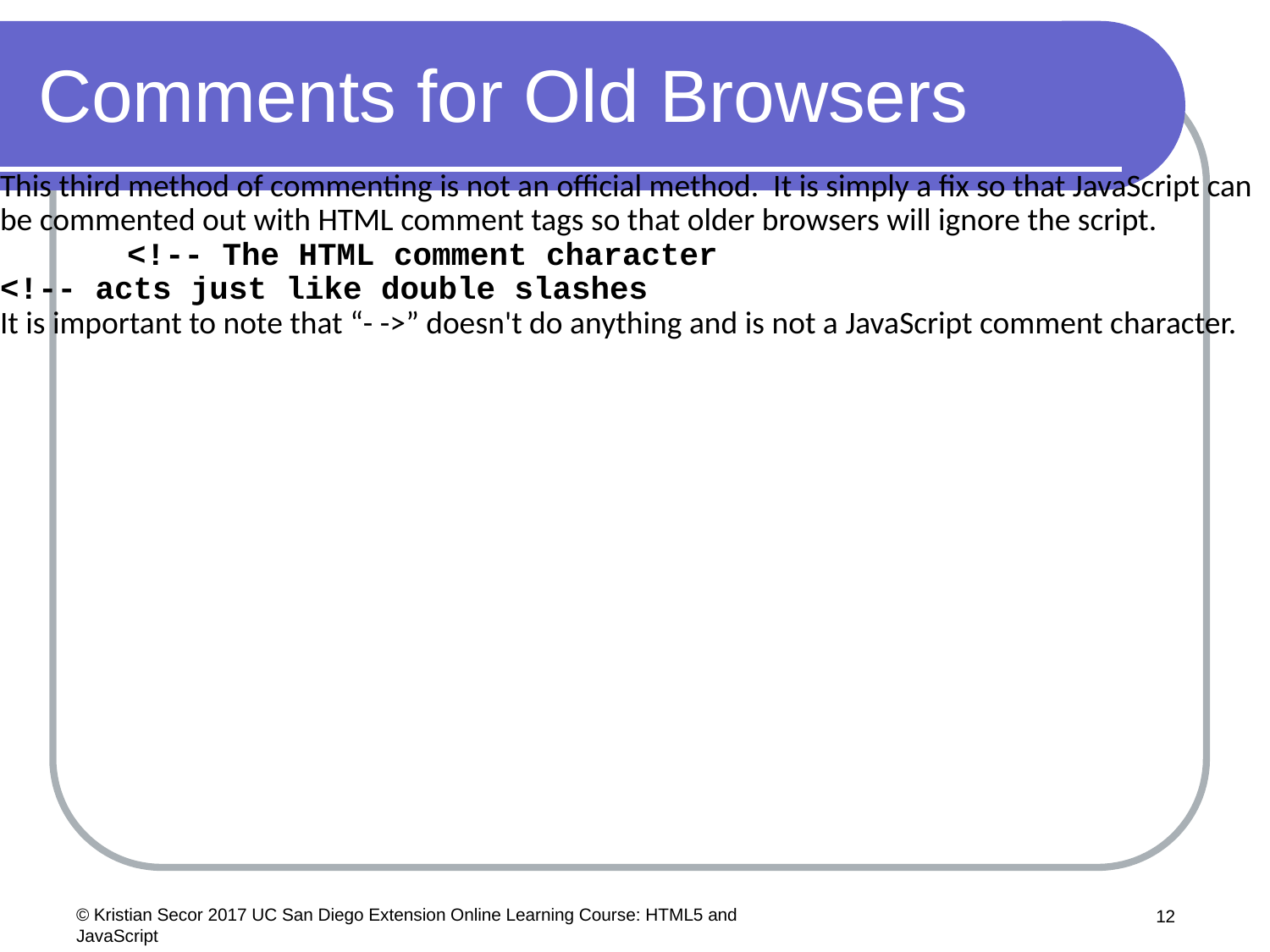

# Comments for Old Browsers
This third method of commenting is not an official method.  It is simply a fix so that JavaScript can be commented out with HTML comment tags so that older browsers will ignore the script.
	<!-- The HTML comment character
<!-- acts just like double slashes
It is important to note that “- ->” doesn't do anything and is not a JavaScript comment character.
© Kristian Secor 2017 UC San Diego Extension Online Learning Course: HTML5 and JavaScript
12